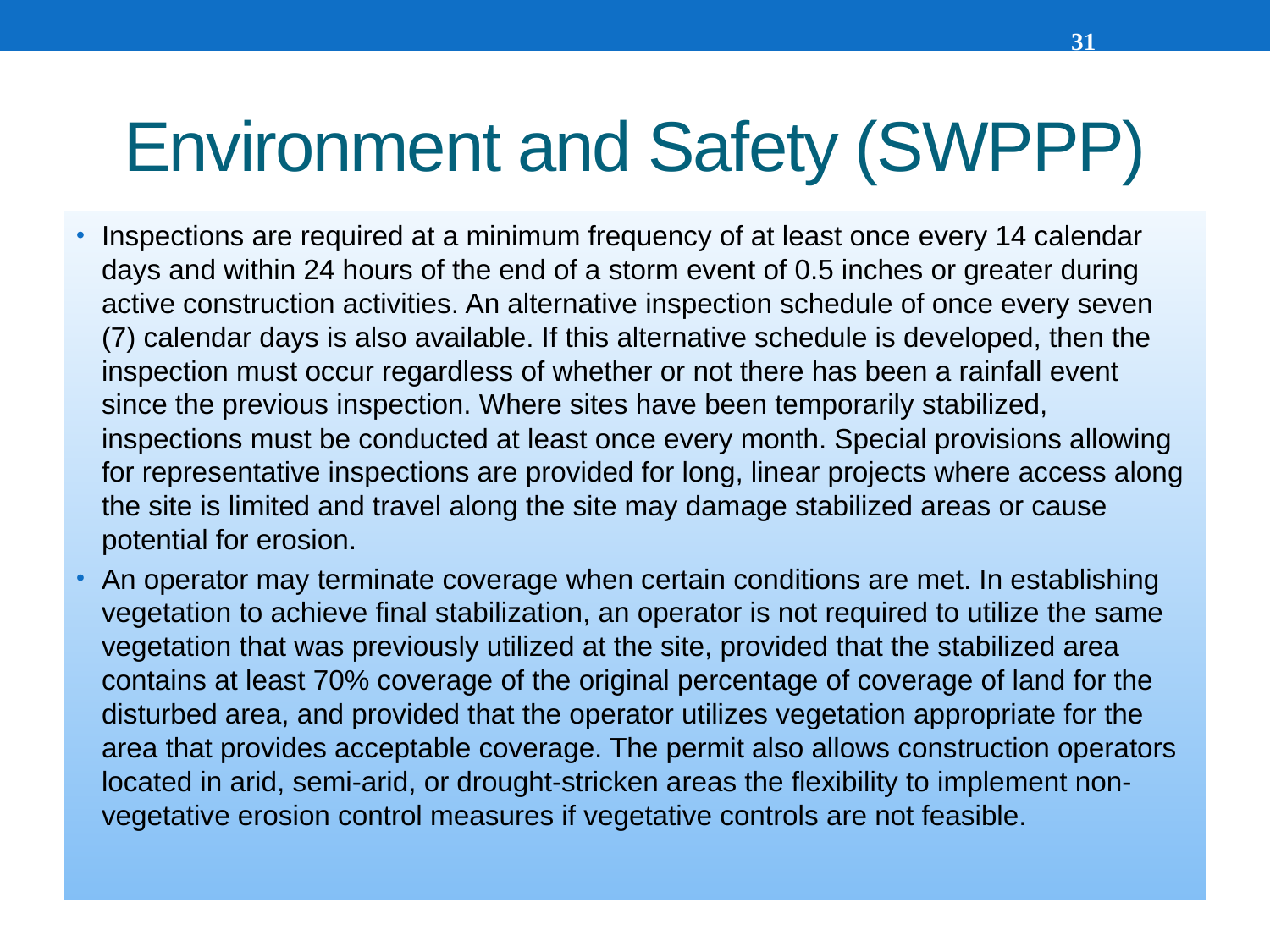

31
# Environment and Safety (SWPPP)
Inspections are required at a minimum frequency of at least once every 14 calendar days and within 24 hours of the end of a storm event of 0.5 inches or greater during active construction activities. An alternative inspection schedule of once every seven (7) calendar days is also available. If this alternative schedule is developed, then the inspection must occur regardless of whether or not there has been a rainfall event since the previous inspection. Where sites have been temporarily stabilized, inspections must be conducted at least once every month. Special provisions allowing for representative inspections are provided for long, linear projects where access along the site is limited and travel along the site may damage stabilized areas or cause potential for erosion.
An operator may terminate coverage when certain conditions are met. In establishing vegetation to achieve final stabilization, an operator is not required to utilize the same vegetation that was previously utilized at the site, provided that the stabilized area contains at least 70% coverage of the original percentage of coverage of land for the disturbed area, and provided that the operator utilizes vegetation appropriate for the area that provides acceptable coverage. The permit also allows construction operators located in arid, semi-arid, or drought-stricken areas the flexibility to implement non-vegetative erosion control measures if vegetative controls are not feasible.